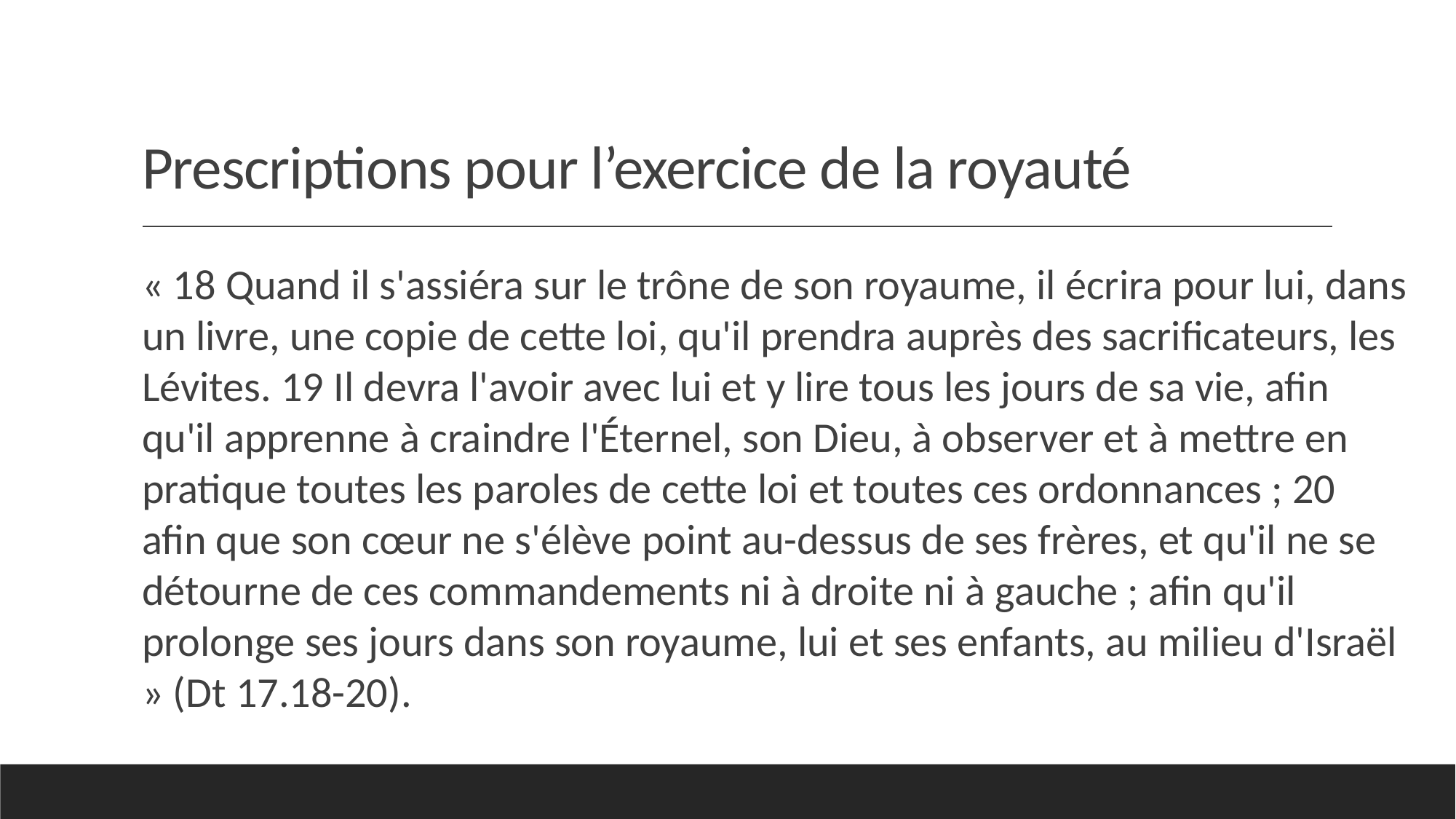

# Prescriptions pour l’exercice de la royauté
« 18 Quand il s'assiéra sur le trône de son royaume, il écrira pour lui, dans un livre, une copie de cette loi, qu'il prendra auprès des sacrificateurs, les Lévites. 19 Il devra l'avoir avec lui et y lire tous les jours de sa vie, afin qu'il apprenne à craindre l'Éternel, son Dieu, à observer et à mettre en pratique toutes les paroles de cette loi et toutes ces ordonnances ; 20 afin que son cœur ne s'élève point au-dessus de ses frères, et qu'il ne se détourne de ces commandements ni à droite ni à gauche ; afin qu'il prolonge ses jours dans son royaume, lui et ses enfants, au milieu d'Israël » (Dt 17.18-20).